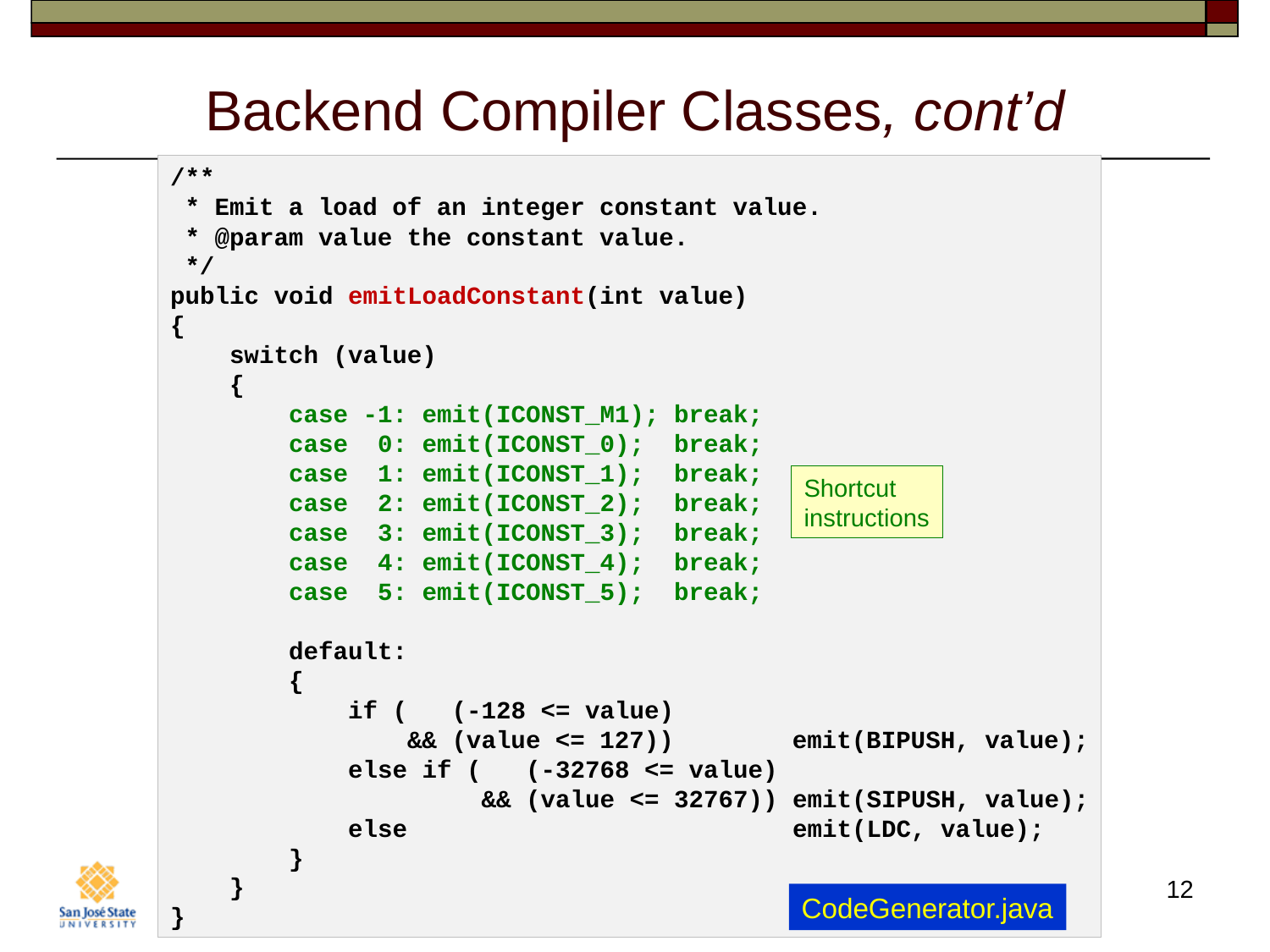

# Backend Compiler Classes, cont’d
/**
 * Emit a load of an integer constant value.
 * @param value the constant value.
 */
public void emitLoadConstant(int value)
{
    switch (value)
    {
        case -1: emit(ICONST_M1); break;
        case  0: emit(ICONST_0);  break;
        case  1: emit(ICONST_1);  break;
        case  2: emit(ICONST_2);  break;
        case  3: emit(ICONST_3);  break;
        case  4: emit(ICONST_4);  break;
        case  5: emit(ICONST_5);  break;
        default:
        {
            if (   (-128 <= value)
                && (value <= 127))        emit(BIPUSH, value);
            else if (   (-32768 <= value)
                     && (value <= 32767)) emit(SIPUSH, value);
            else                          emit(LDC, value);
        }
    }
}
Shortcut
instructions
12
CodeGenerator.java